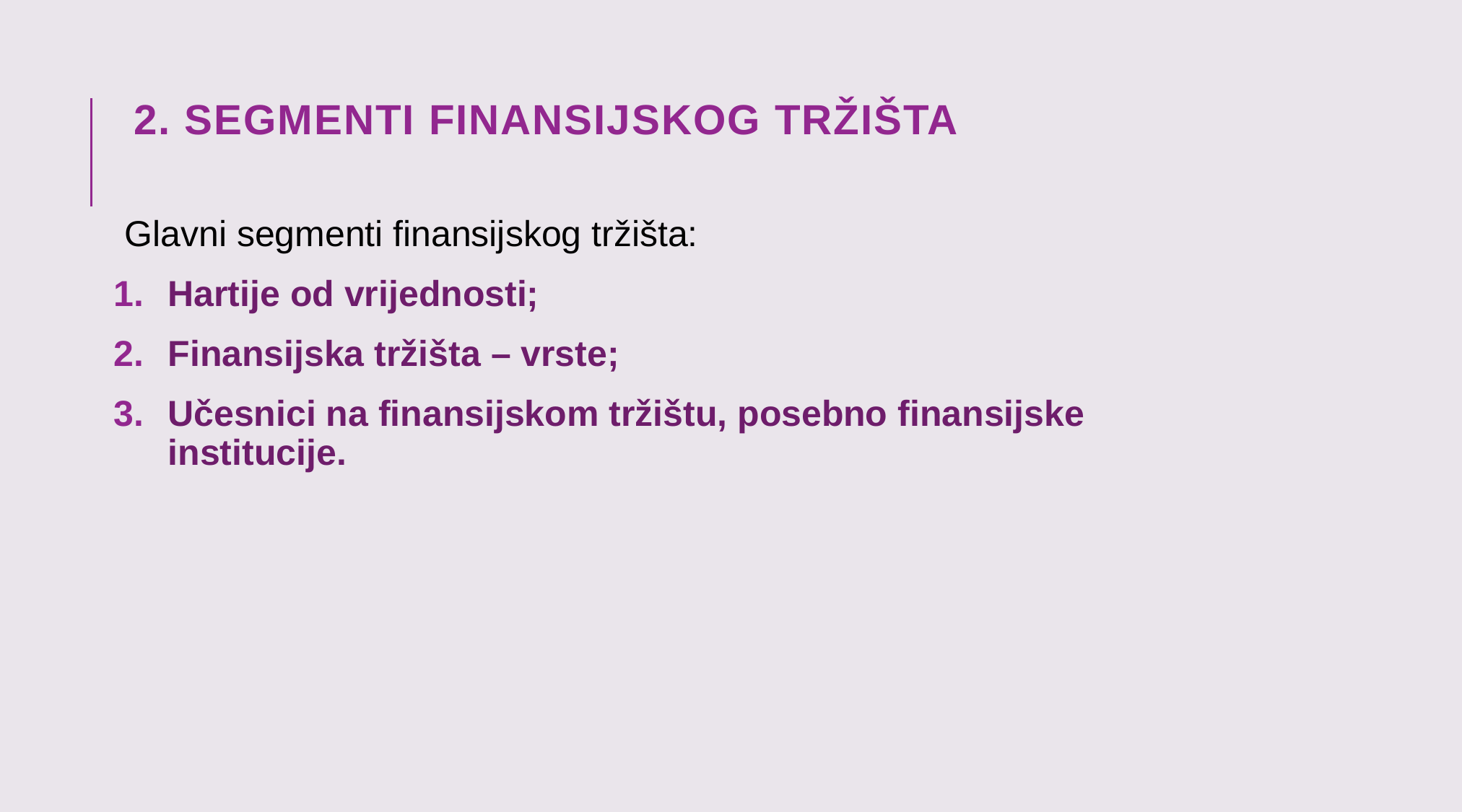

# 2. SEGMENTI FINANSIJSKOG TRŽIŠTA
Glavni segmenti finansijskog tržišta:
Hartije od vrijednosti;
Finansijska tržišta – vrste;
Učesnici na finansijskom tržištu, posebno finansijske institucije.